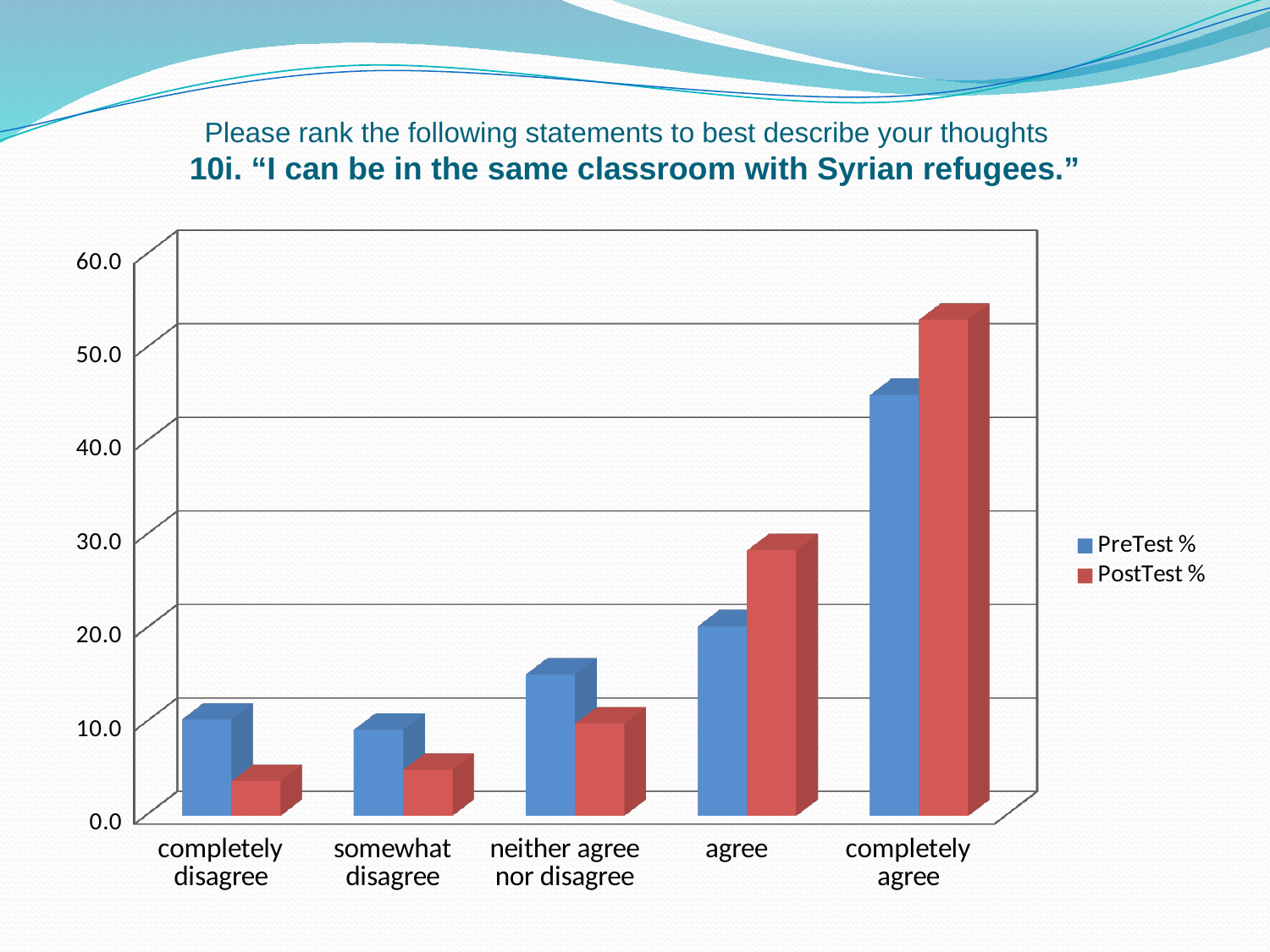

# Please rank the following statements to best describe your thoughts 10i. “I can be in the same classroom with Syrian refugees.”

[unsupported chart]